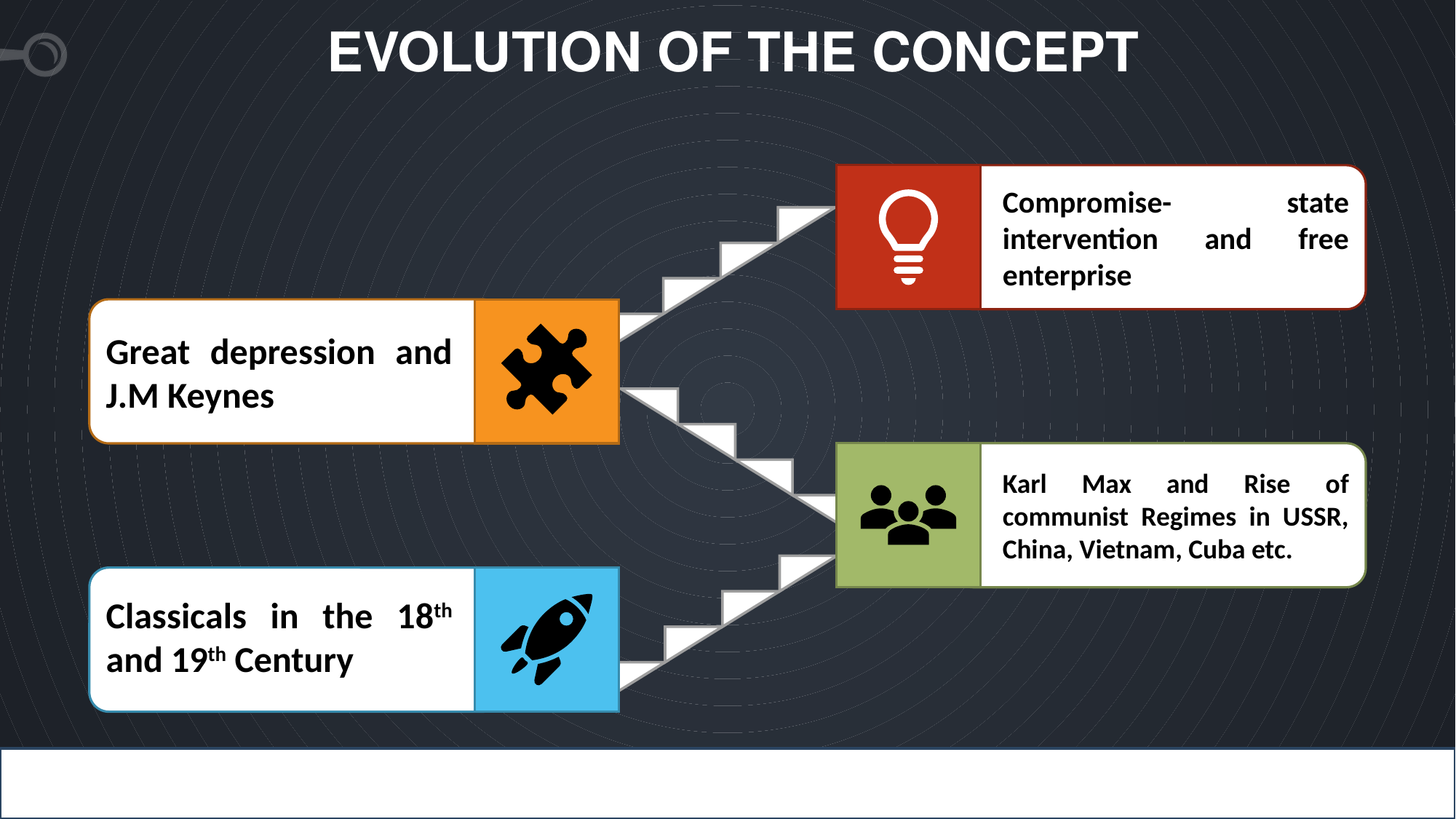

# EVOLUTION OF THE CONCEPT

Compromise- state intervention and free enterprise

Great depression and J.M Keynes

Karl Max and Rise of communist Regimes in USSR, China, Vietnam, Cuba etc.

Classicals in the 18th and 19th Century